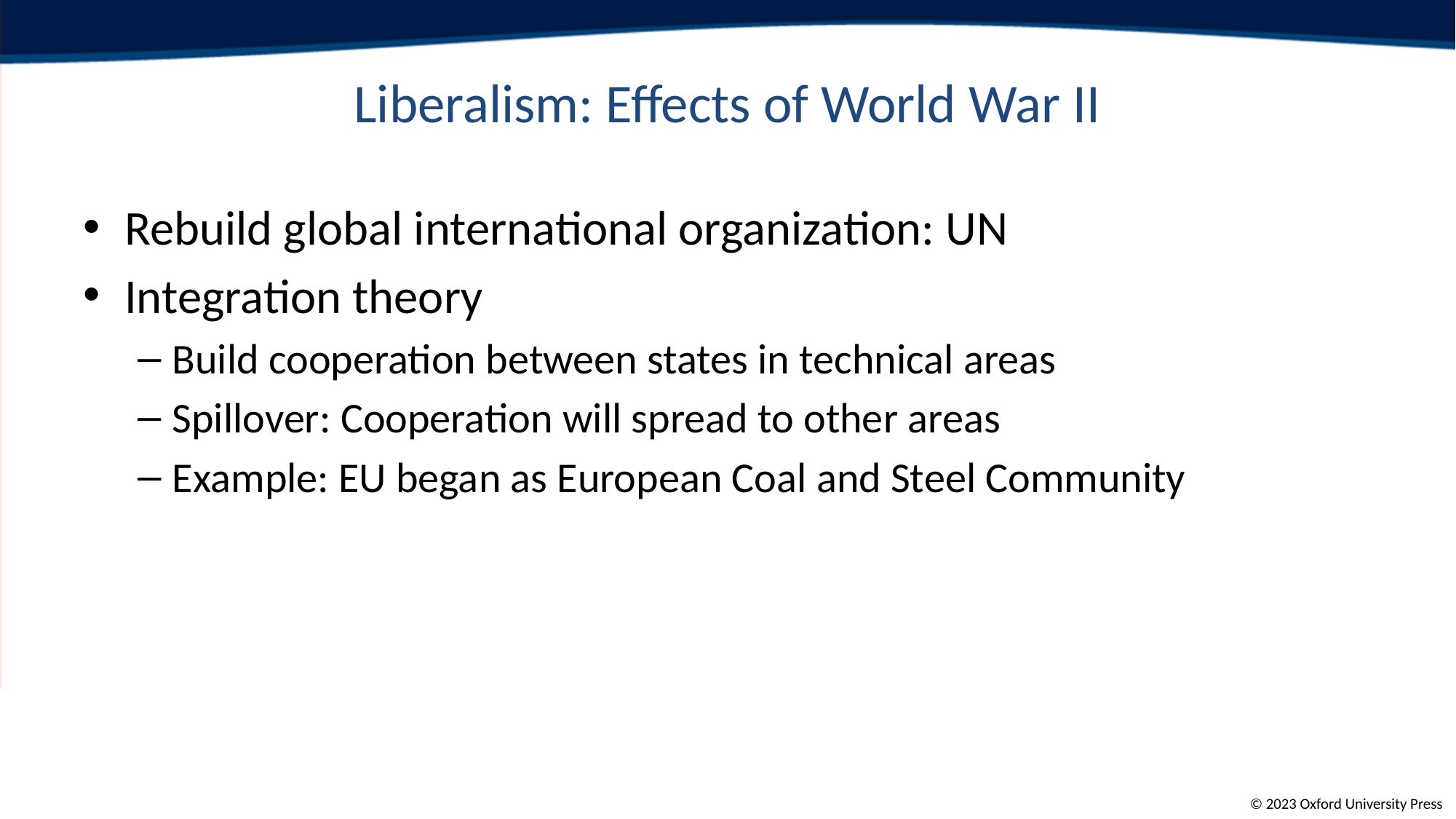

# Liberalism: Effects of World War II
Rebuild global international organization: UN
Integration theory
Build cooperation between states in technical areas
Spillover: Cooperation will spread to other areas
Example: EU began as European Coal and Steel Community